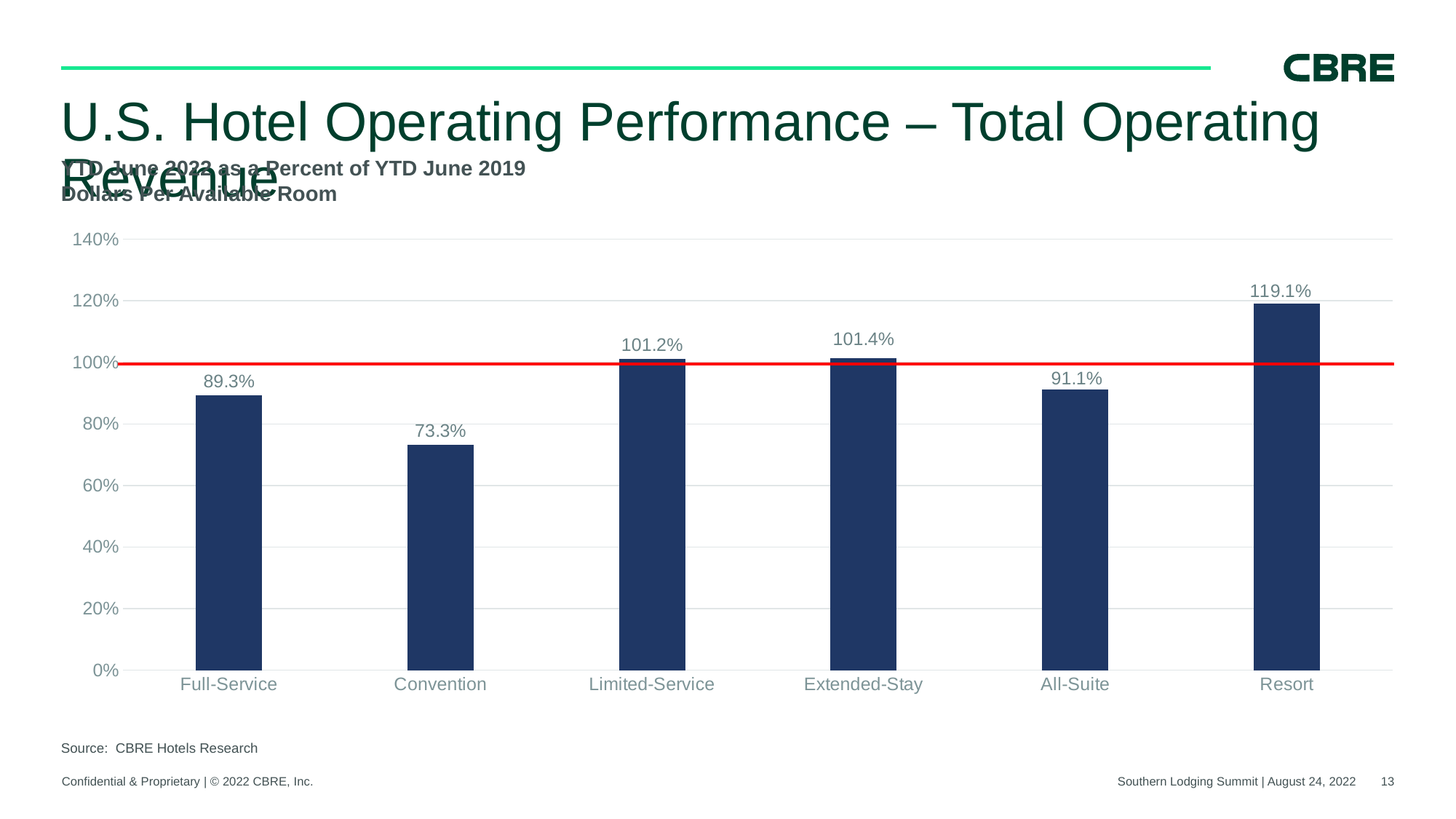

# U.S. Hotel Operating Performance – Total Operating Revenue
YTD June 2022 as a Percent of YTD June 2019
Dollars Per Available Room

### Chart

| Category | Series 1 |
|---|---|
| Full-Service | 0.893 |
| Convention | 0.733 |
| Limited-Service | 1.012 |
| Extended-Stay | 1.014 |
| All-Suite | 0.911 |
| Resort | 1.191 |
Source:  CBRE Hotels Research